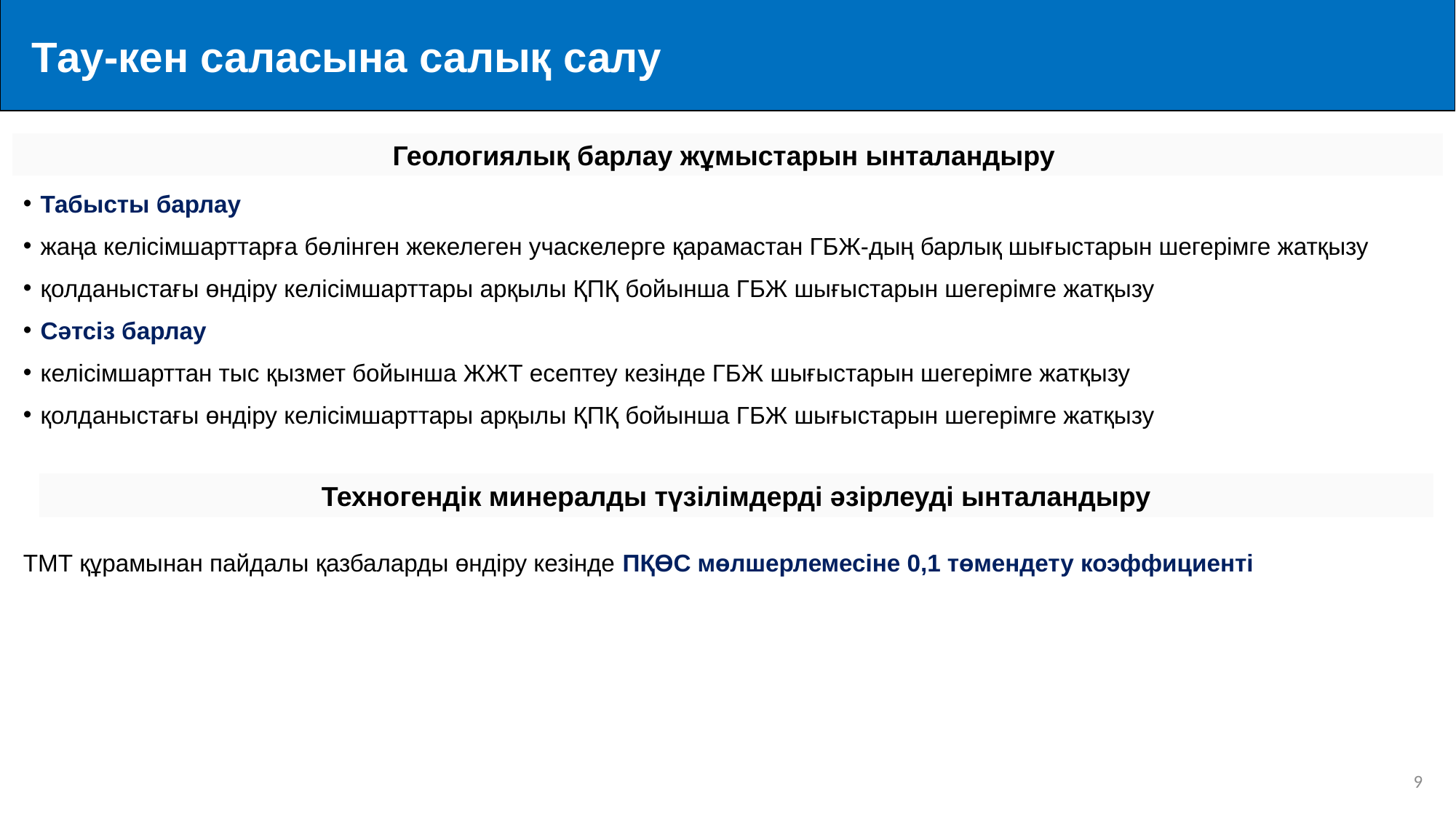

Тау-кен саласына салық салу
Геологиялық барлау жұмыстарын ынталандыру
Табысты барлау
жаңа келісімшарттарға бөлінген жекелеген учаскелерге қарамастан ГБЖ-дың барлық шығыстарын шегерімге жатқызу
қолданыстағы өндіру келісімшарттары арқылы ҚПҚ бойынша ГБЖ шығыстарын шегерімге жатқызу
Сәтсіз барлау
келісімшарттан тыс қызмет бойынша ЖЖТ есептеу кезінде ГБЖ шығыстарын шегерімге жатқызу
қолданыстағы өндіру келісімшарттары арқылы ҚПҚ бойынша ГБЖ шығыстарын шегерімге жатқызу
Техногендік минералды түзілімдерді әзірлеуді ынталандыру
ТМТ құрамынан пайдалы қазбаларды өндіру кезінде ПҚӨС мөлшерлемесіне 0,1 төмендету коэффициенті
9